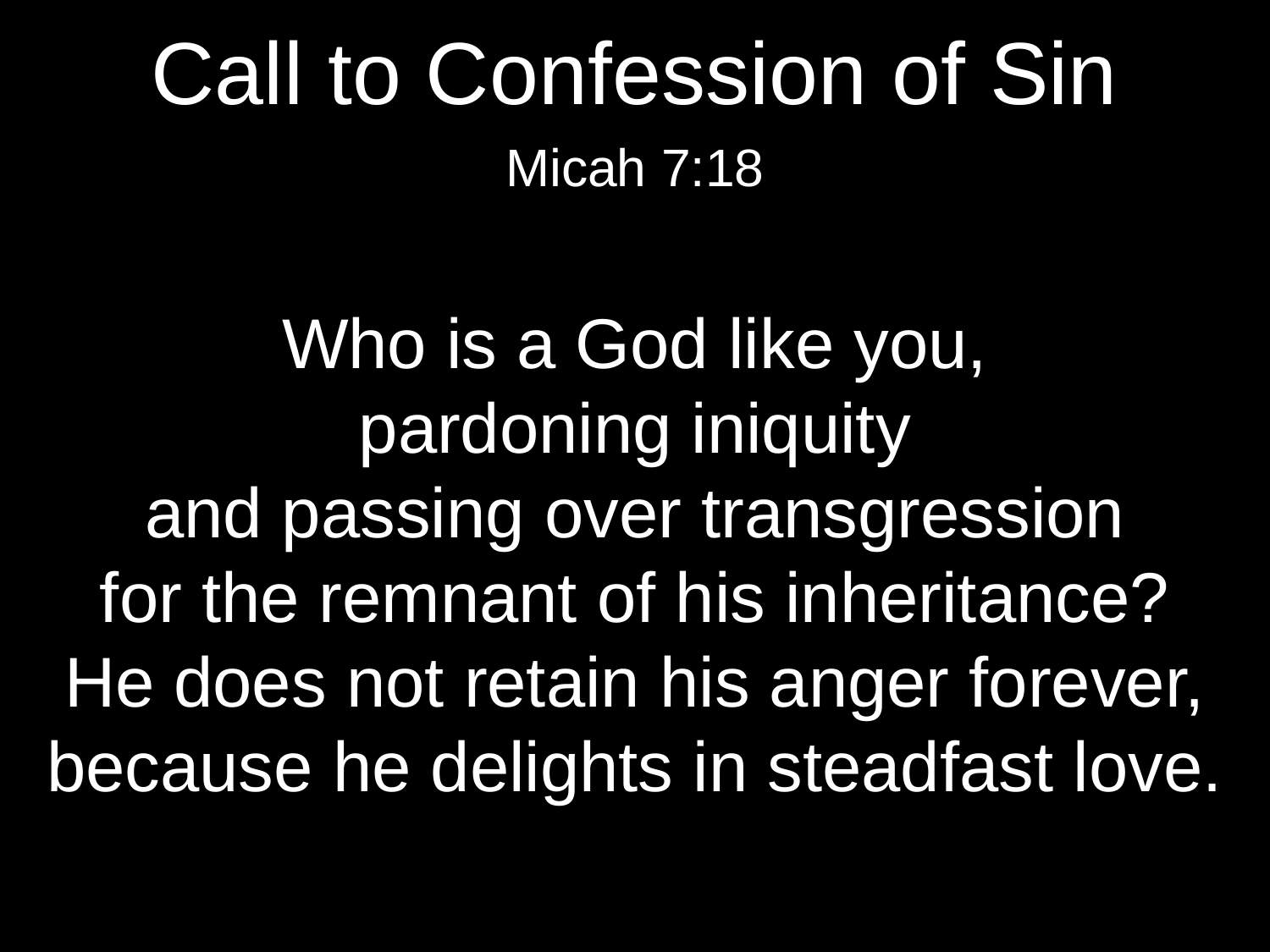

Call to Confession of Sin
Micah 7:18
Who is a God like you,
pardoning iniquity
and passing over transgression
for the remnant of his inheritance?
He does not retain his anger forever,
because he delights in steadfast love.